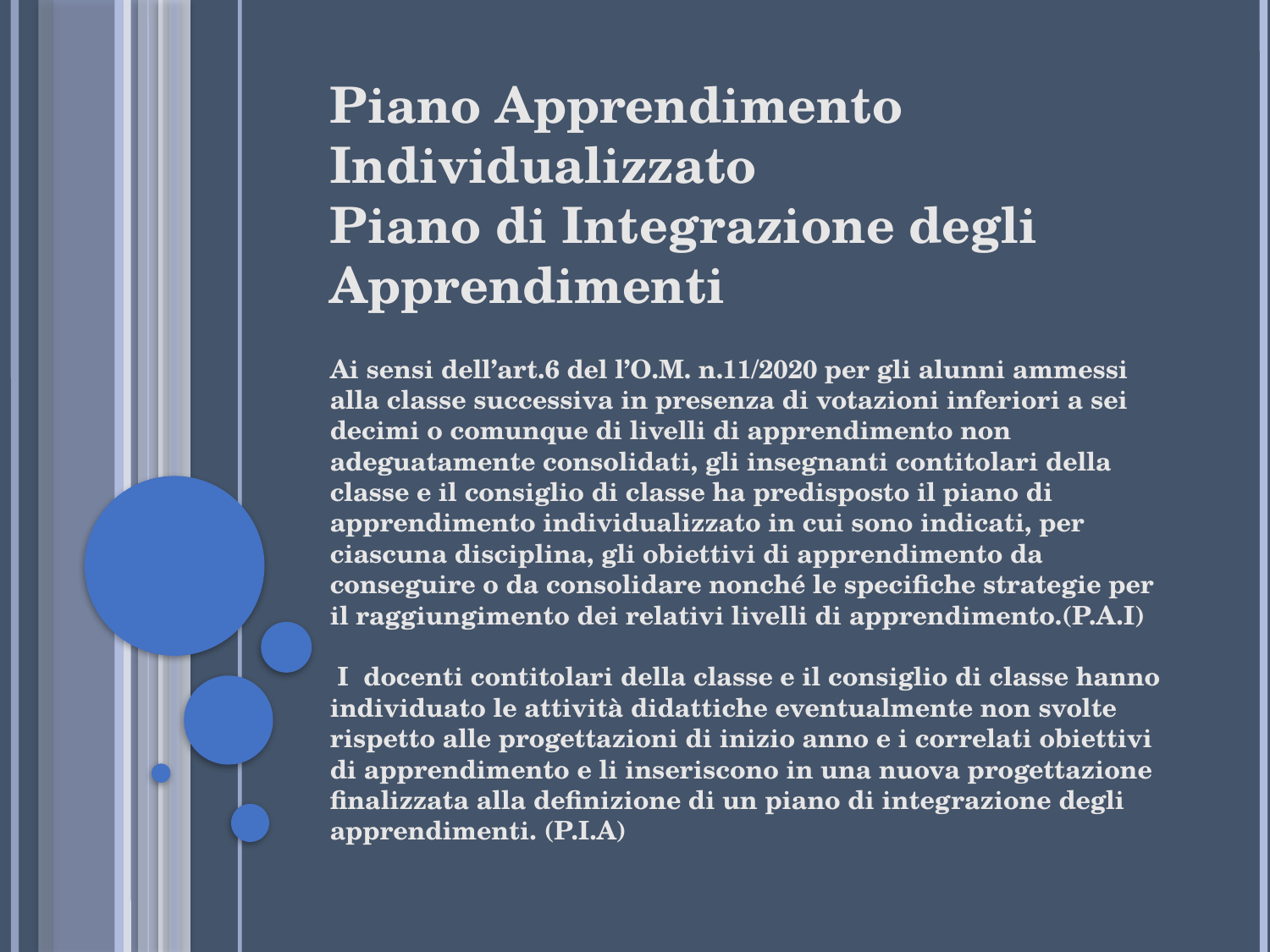

Piano Apprendimento Individualizzato
Piano di Integrazione degli Apprendimenti
Ai sensi dell’art.6 del l’O.M. n.11/2020 per gli alunni ammessi alla classe successiva in presenza di votazioni inferiori a sei decimi o comunque di livelli di apprendimento non adeguatamente consolidati, gli insegnanti contitolari della classe e il consiglio di classe ha predisposto il piano di apprendimento individualizzato in cui sono indicati, per ciascuna disciplina, gli obiettivi di apprendimento da conseguire o da consolidare nonché le specifiche strategie per il raggiungimento dei relativi livelli di apprendimento.(P.A.I)
 I  docenti contitolari della classe e il consiglio di classe hanno individuato le attività didattiche eventualmente non svolte rispetto alle progettazioni di inizio anno e i correlati obiettivi di apprendimento e li inseriscono in una nuova progettazione finalizzata alla definizione di un piano di integrazione degli apprendimenti. (P.I.A)
#